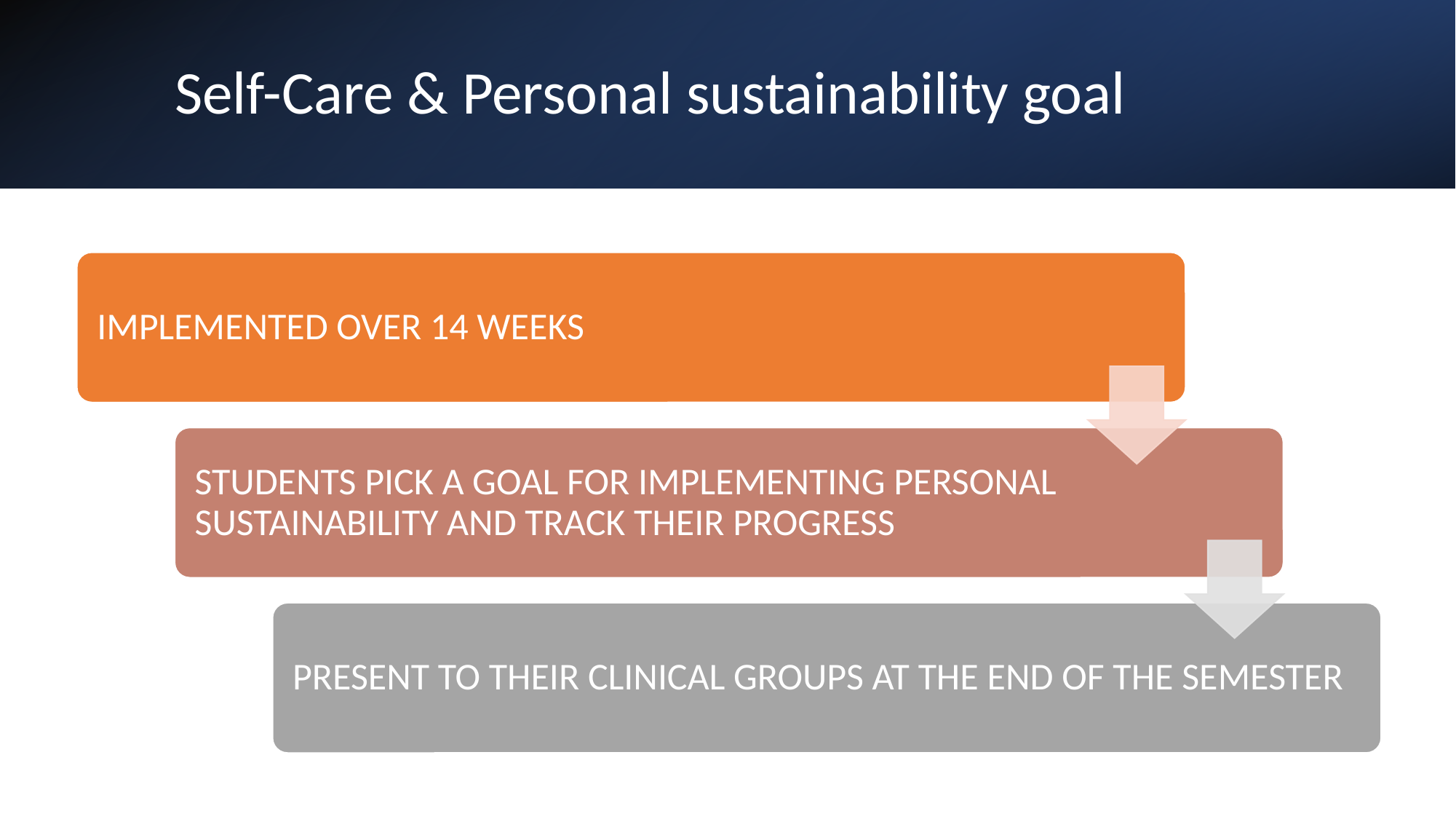

# Self-Care & Personal sustainability goal
Implemented over 14 weeks
Students pick a goal for Implementing personal Sustainability and track their progress
Present to their clinical groups at the end of the semester